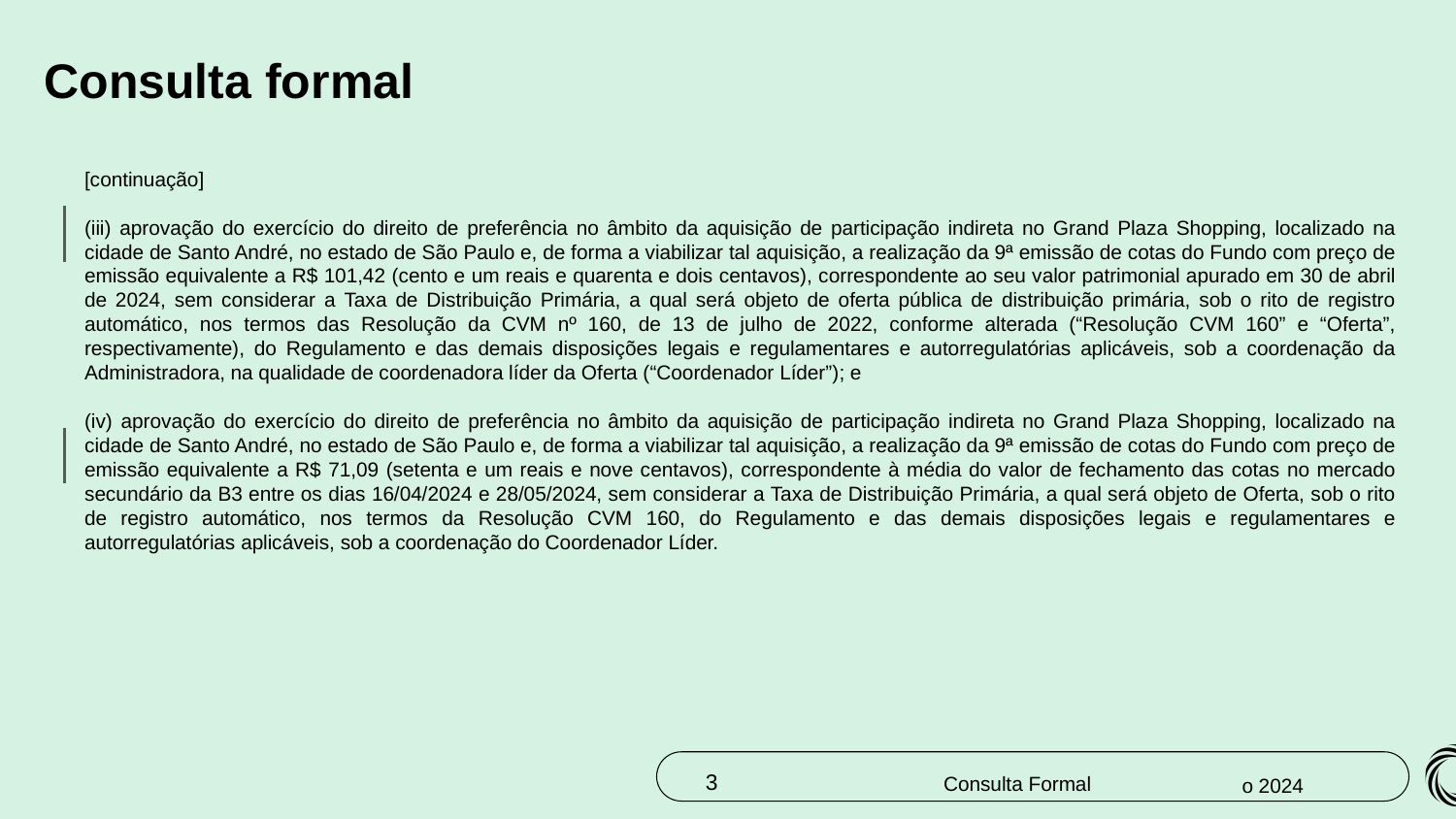

Consulta formal
[continuação]

(iii) aprovação do exercício do direito de preferência no âmbito da aquisição de participação indireta no Grand Plaza Shopping, localizado na cidade de Santo André, no estado de São Paulo e, de forma a viabilizar tal aquisição, a realização da 9ª emissão de cotas do Fundo com preço de emissão equivalente a R$ 101,42 (cento e um reais e quarenta e dois centavos), correspondente ao seu valor patrimonial apurado em 30 de abril de 2024, sem considerar a Taxa de Distribuição Primária, a qual será objeto de oferta pública de distribuição primária, sob o rito de registro automático, nos termos das Resolução da CVM nº 160, de 13 de julho de 2022, conforme alterada (“Resolução CVM 160” e “Oferta”, respectivamente), do Regulamento e das demais disposições legais e regulamentares e autorregulatórias aplicáveis, sob a coordenação da Administradora, na qualidade de coordenadora líder da Oferta (“Coordenador Líder”); e

(iv) aprovação do exercício do direito de preferência no âmbito da aquisição de participação indireta no Grand Plaza Shopping, localizado na cidade de Santo André, no estado de São Paulo e, de forma a viabilizar tal aquisição, a realização da 9ª emissão de cotas do Fundo com preço de emissão equivalente a R$ 71,09 (setenta e um reais e nove centavos), correspondente à média do valor de fechamento das cotas no mercado secundário da B3 entre os dias 16/04/2024 e 28/05/2024, sem considerar a Taxa de Distribuição Primária, a qual será objeto de Oferta, sob o rito de registro automático, nos termos da Resolução CVM 160, do Regulamento e das demais disposições legais e regulamentares e autorregulatórias aplicáveis, sob a coordenação do Coordenador Líder.